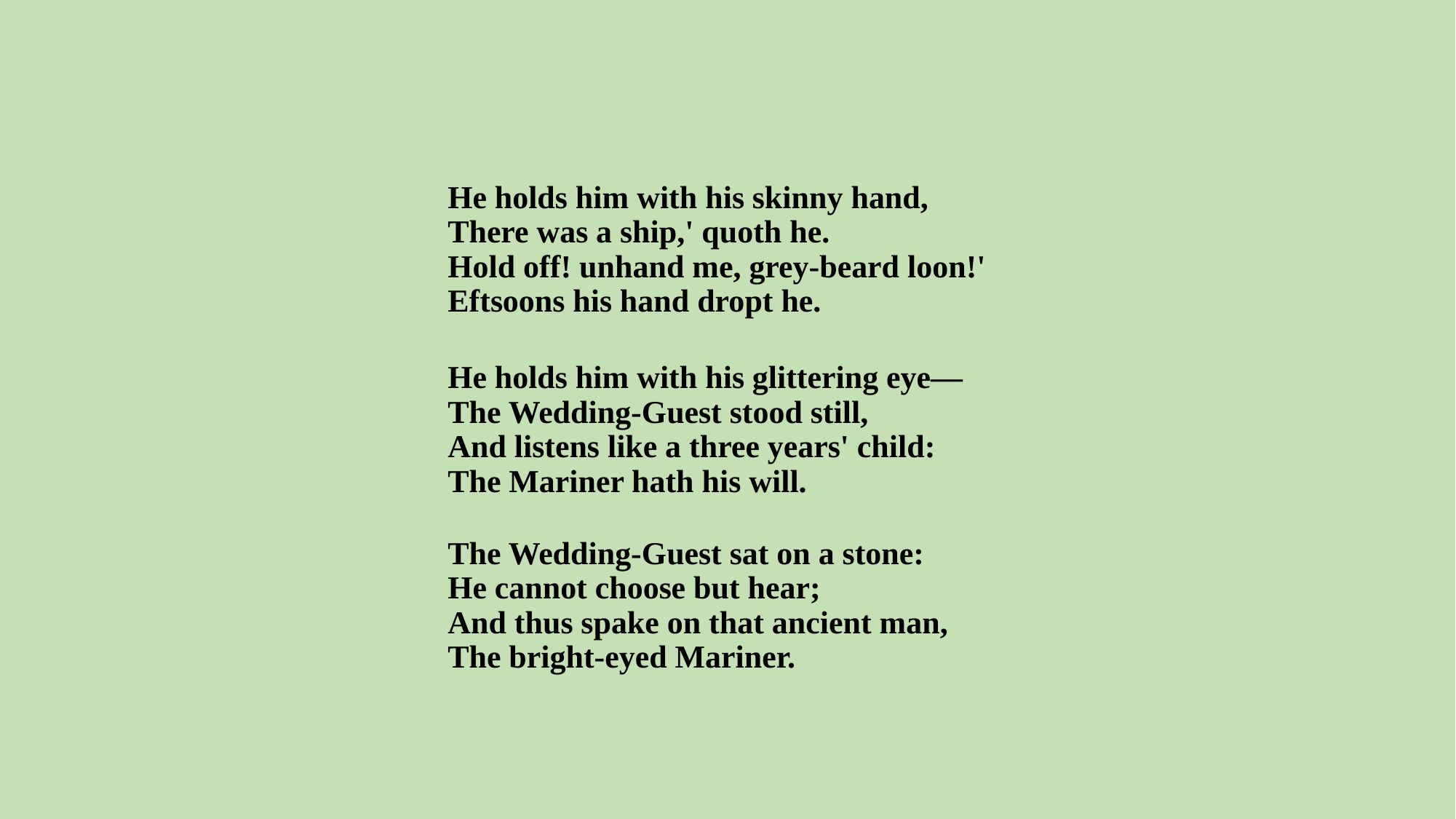

He holds him with his skinny hand,
There was a ship,' quoth he.
Hold off! unhand me, grey-beard loon!'
Eftsoons his hand dropt he.
He holds him with his glittering eye—
The Wedding-Guest stood still,
And listens like a three years' child:
The Mariner hath his will.
The Wedding-Guest sat on a stone:
He cannot choose but hear;
And thus spake on that ancient man,
The bright-eyed Mariner.